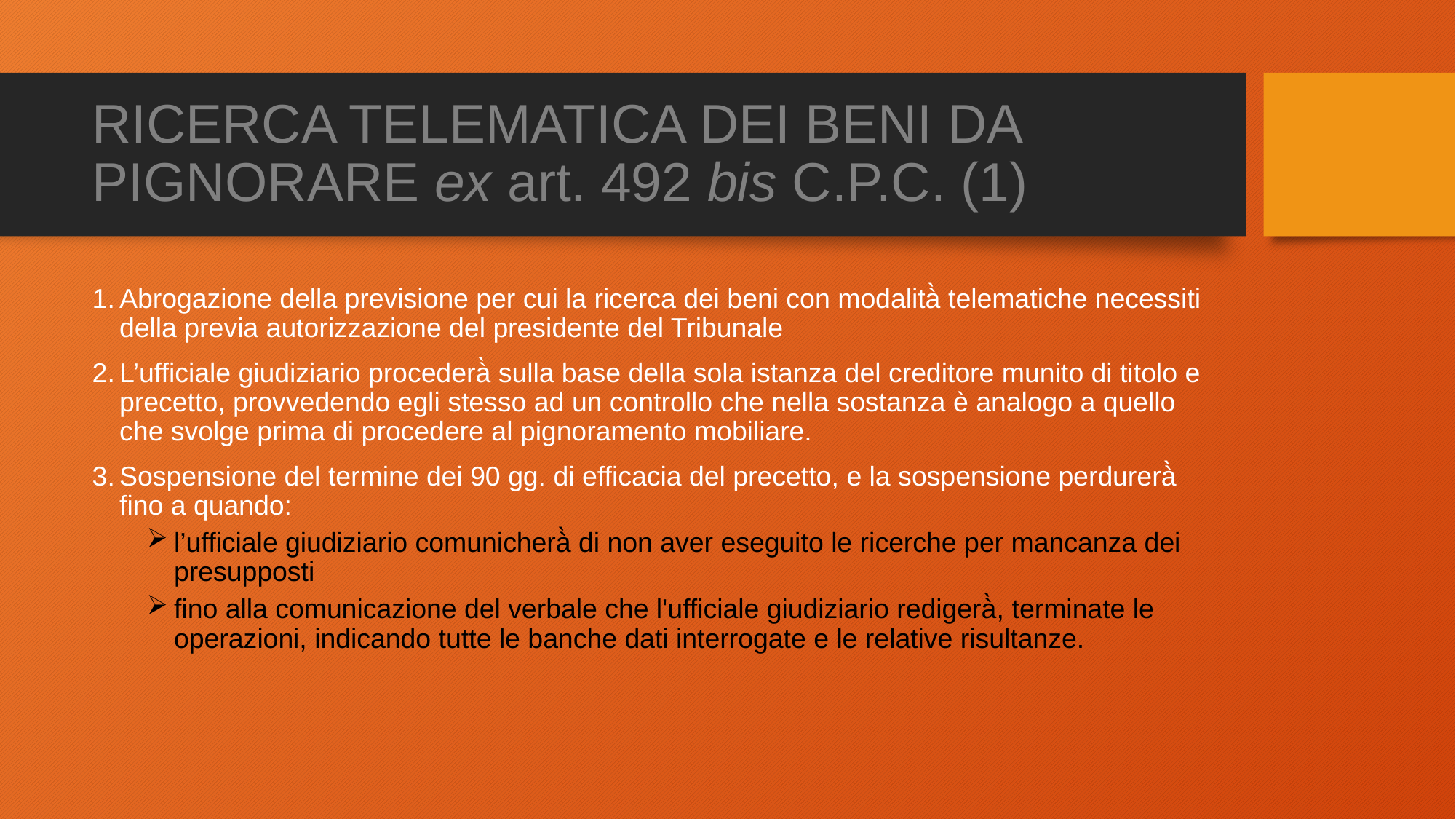

# RICERCA TELEMATICA DEI BENI DA PIGNORARE ex art. 492 bis C.P.C. (1)
Abrogazione della previsione per cui la ricerca dei beni con modalità̀ telematiche necessiti della previa autorizzazione del presidente del Tribunale
L’ufficiale giudiziario procederà̀ sulla base della sola istanza del creditore munito di titolo e precetto, provvedendo egli stesso ad un controllo che nella sostanza è analogo a quello che svolge prima di procedere al pignoramento mobiliare.
Sospensione del termine dei 90 gg. di efficacia del precetto, e la sospensione perdurerà̀ fino a quando:
l’ufficiale giudiziario comunicherà̀ di non aver eseguito le ricerche per mancanza dei  presupposti
fino alla comunicazione del verbale che l'ufficiale giudiziario redigerà̀, terminate le  operazioni, indicando tutte le banche dati interrogate e le relative risultanze.